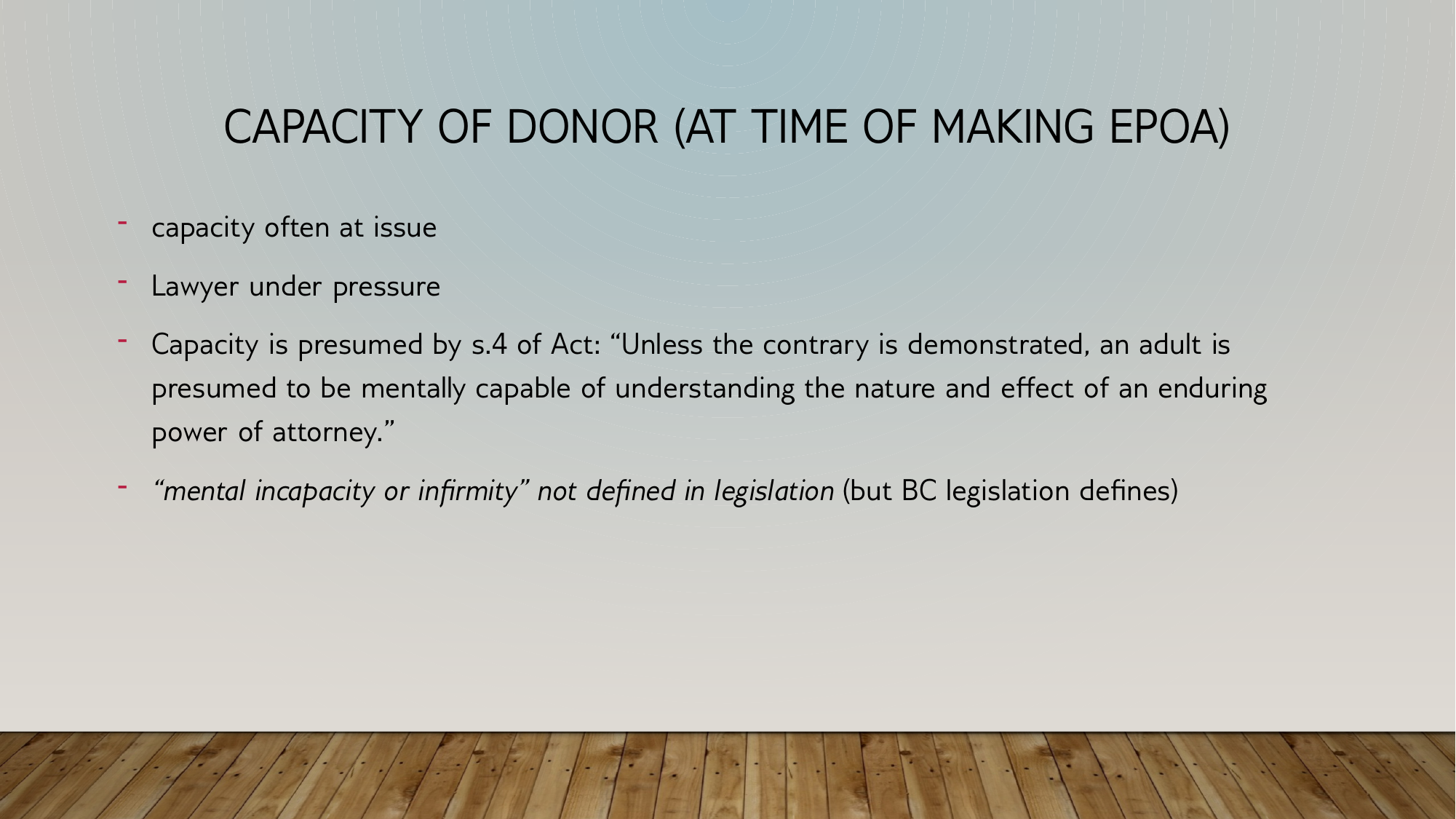

Capacity OF DONOR (at time of making EPOA)
capacity often at issue
Lawyer under pressure
Capacity is presumed by s.4 of Act: “Unless the contrary is demonstrated, an adult is presumed to be mentally capable of understanding the nature and effect of an enduring power of attorney.”
“mental incapacity or infirmity” not defined in legislation (but BC legislation defines)